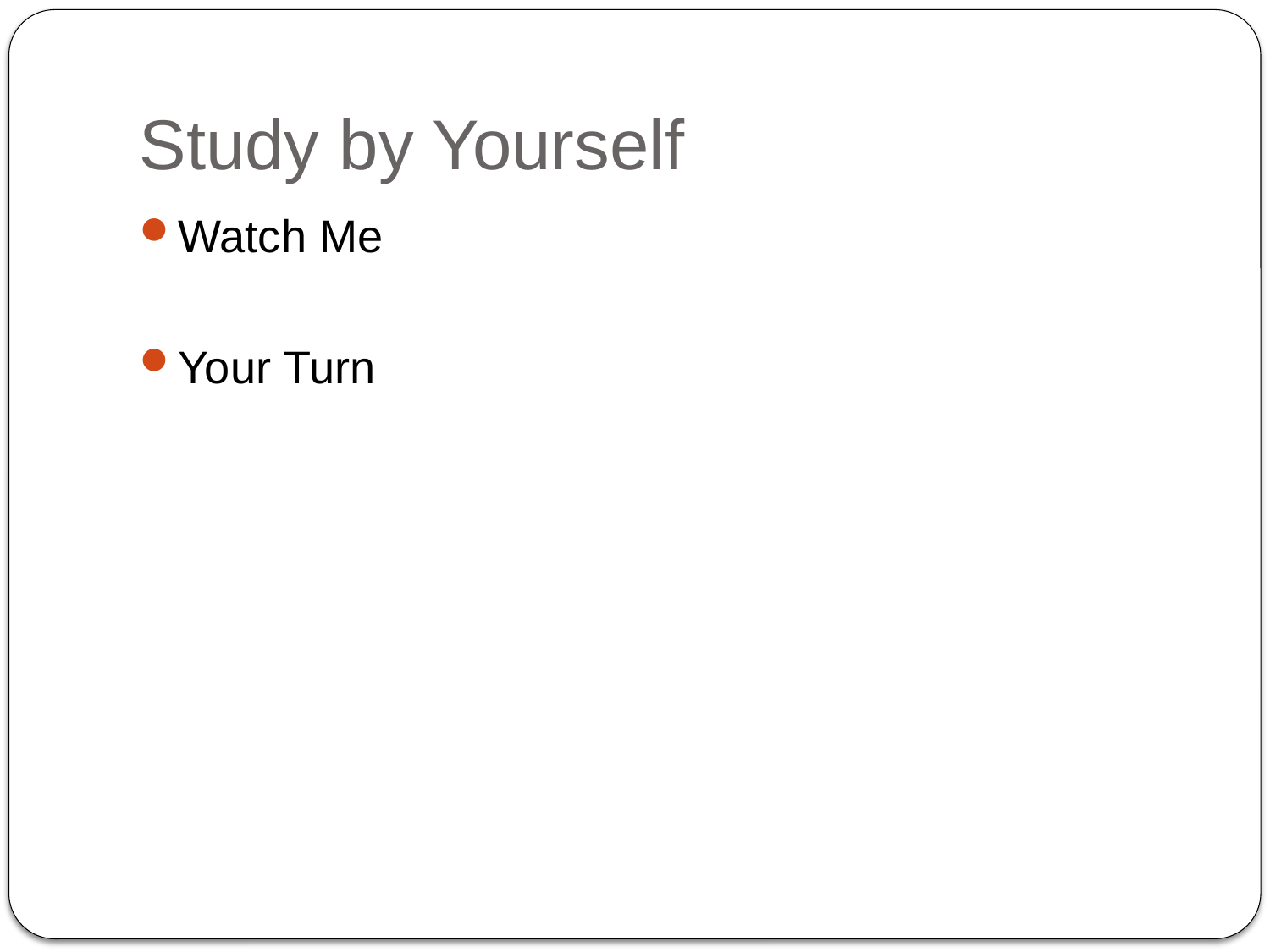

# Study by Yourself
Watch Me

Your Turn